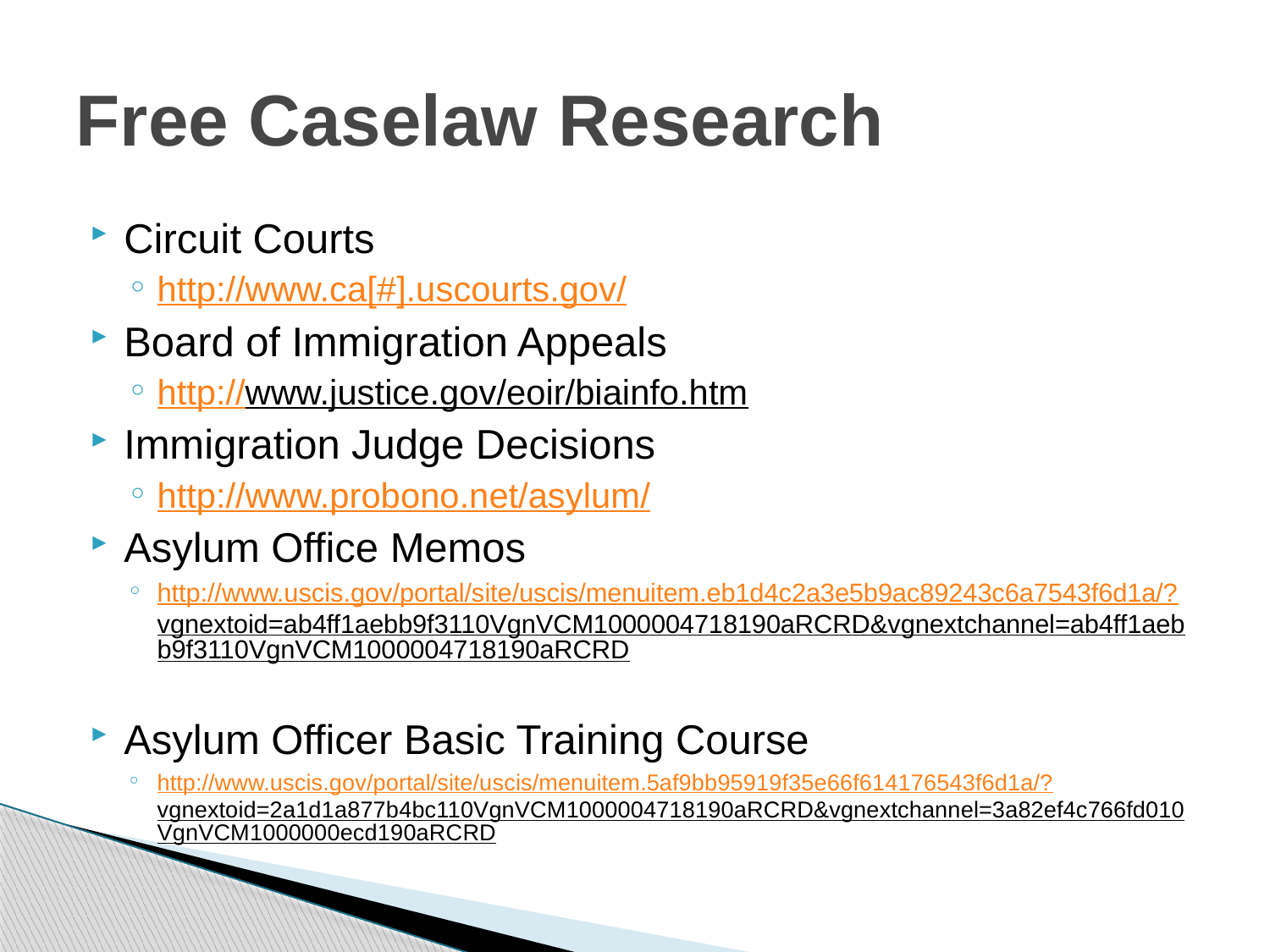

# Free Caselaw Research
Circuit Courts
http://www.ca[#].uscourts.gov/
Board of Immigration Appeals
http://www.justice.gov/eoir/biainfo.htm
Immigration Judge Decisions
http://www.probono.net/asylum/
Asylum Office Memos
http://www.uscis.gov/portal/site/uscis/menuitem.eb1d4c2a3e5b9ac89243c6a7543f6d1a/?vgnextoid=ab4ff1aebb9f3110VgnVCM1000004718190aRCRD&vgnextchannel=ab4ff1aebb9f3110VgnVCM1000004718190aRCRD
Asylum Officer Basic Training Course
http://www.uscis.gov/portal/site/uscis/menuitem.5af9bb95919f35e66f614176543f6d1a/?vgnextoid=2a1d1a877b4bc110VgnVCM1000004718190aRCRD&vgnextchannel=3a82ef4c766fd010VgnVCM1000000ecd190aRCRD